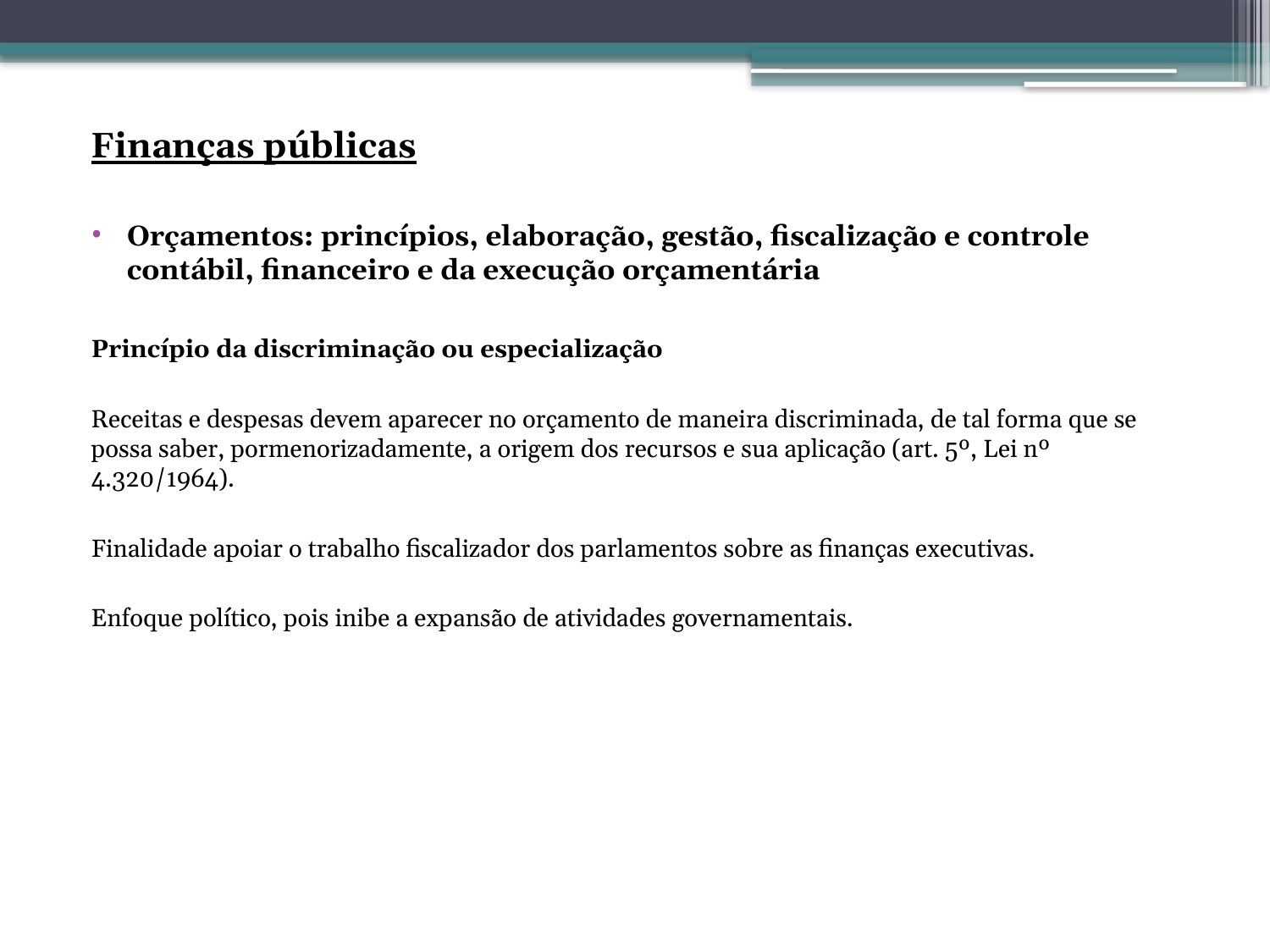

Finanças públicas

Orçamentos: princípios, elaboração, gestão, fiscalização e controle contábil, financeiro e da execução orçamentária
Princípio da discriminação ou especialização

Receitas e despesas devem aparecer no orçamento de maneira discriminada, de tal forma que se possa saber, pormenorizadamente, a origem dos recursos e sua aplicação (art. 5º, Lei nº 4.320/1964).

Finalidade apoiar o trabalho fiscalizador dos parlamentos sobre as finanças executivas.

Enfoque político, pois inibe a expansão de atividades governamentais.